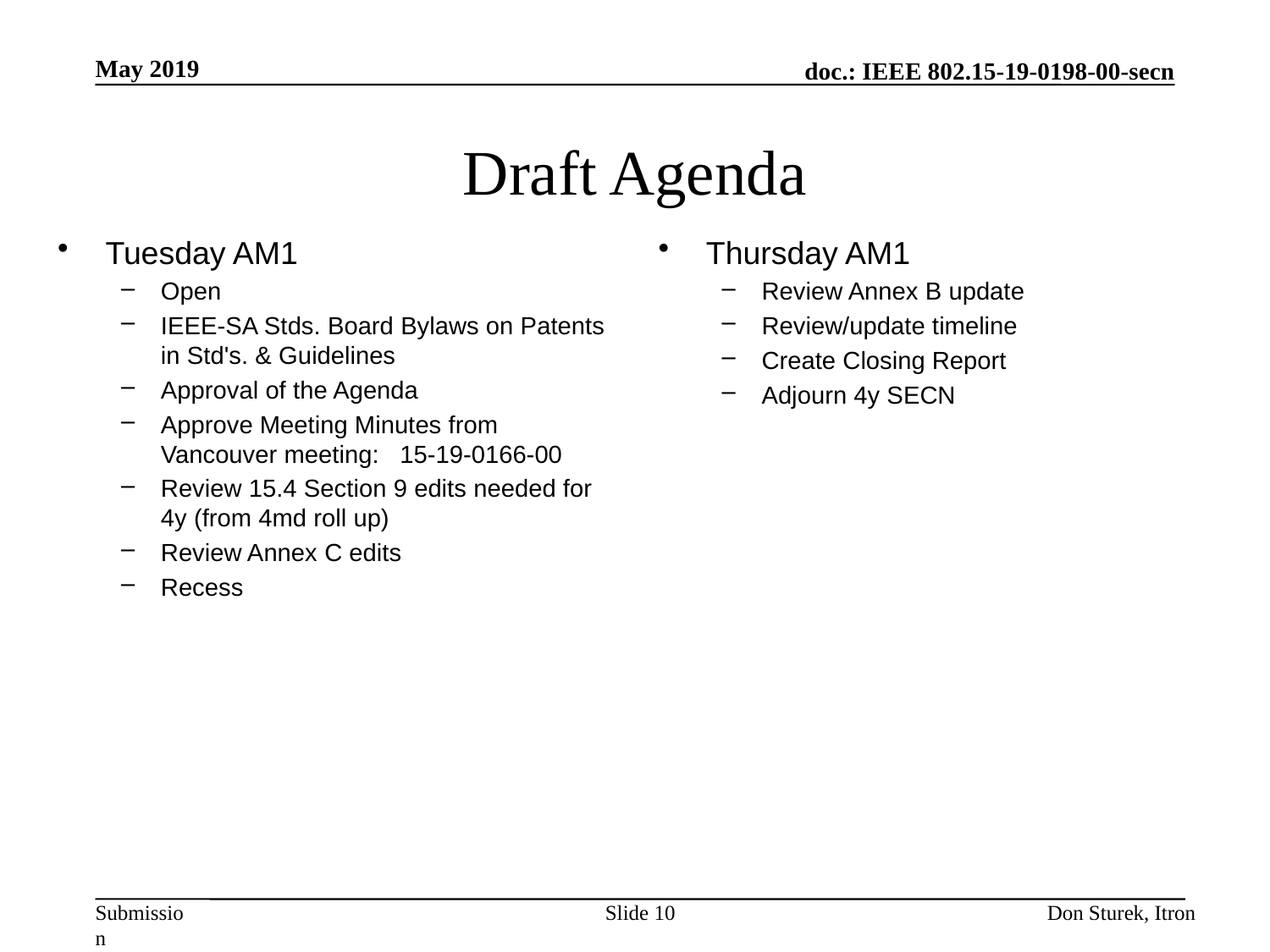

May 2019
# Draft Agenda
Tuesday AM1
Open
IEEE-SA Stds. Board Bylaws on Patents in Std's. & Guidelines
Approval of the Agenda
Approve Meeting Minutes from Vancouver meeting:   15-19-0166-00
Review 15.4 Section 9 edits needed for 4y (from 4md roll up)
Review Annex C edits
Recess

Thursday AM1
Review Annex B update
Review/update timeline
Create Closing Report
Adjourn 4y SECN

Slide 10
Don Sturek, Itron